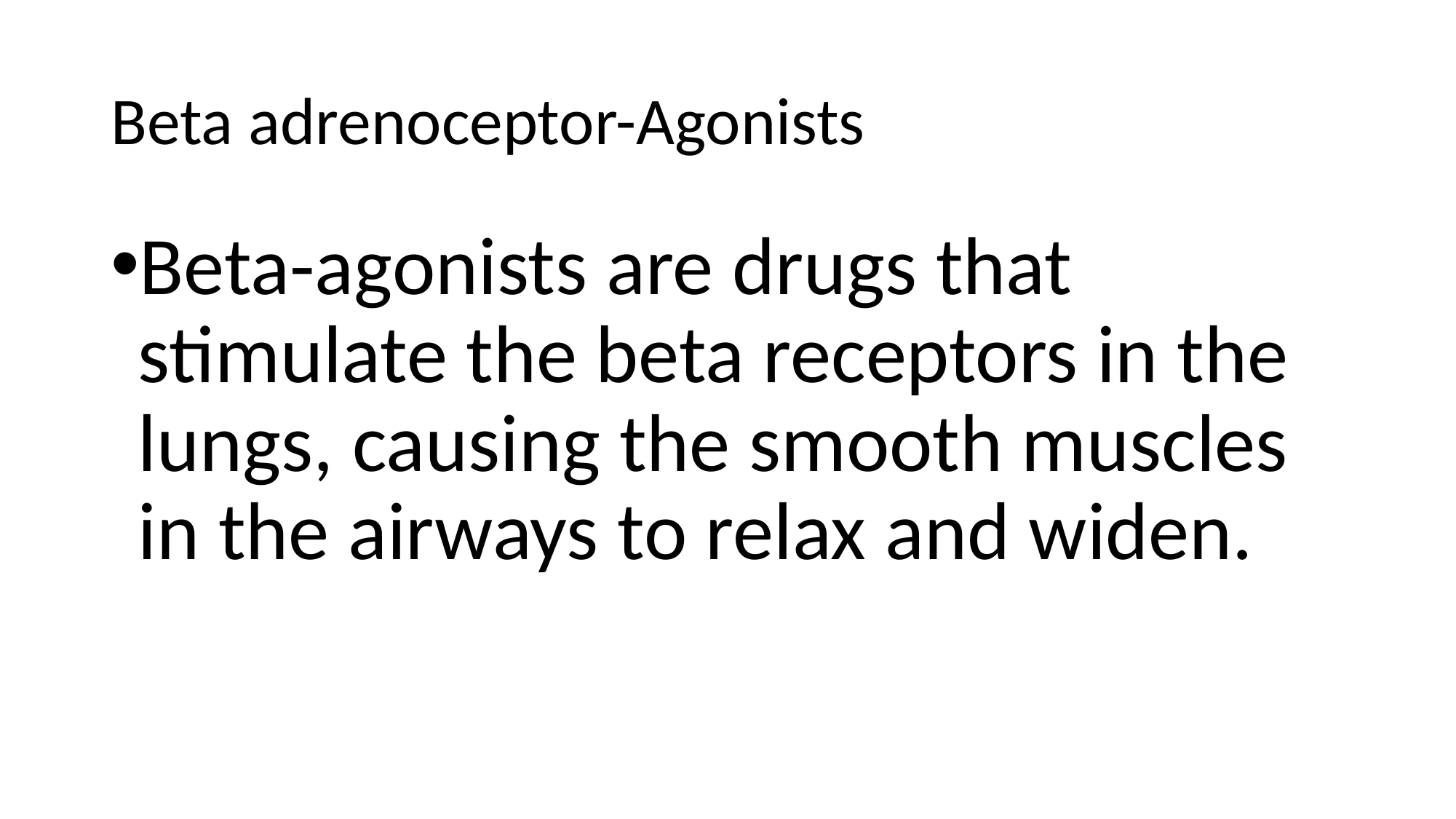

# Beta adrenoceptor-Agonists
Beta-agonists are drugs that stimulate the beta receptors in the lungs, causing the smooth muscles in the airways to relax and widen.